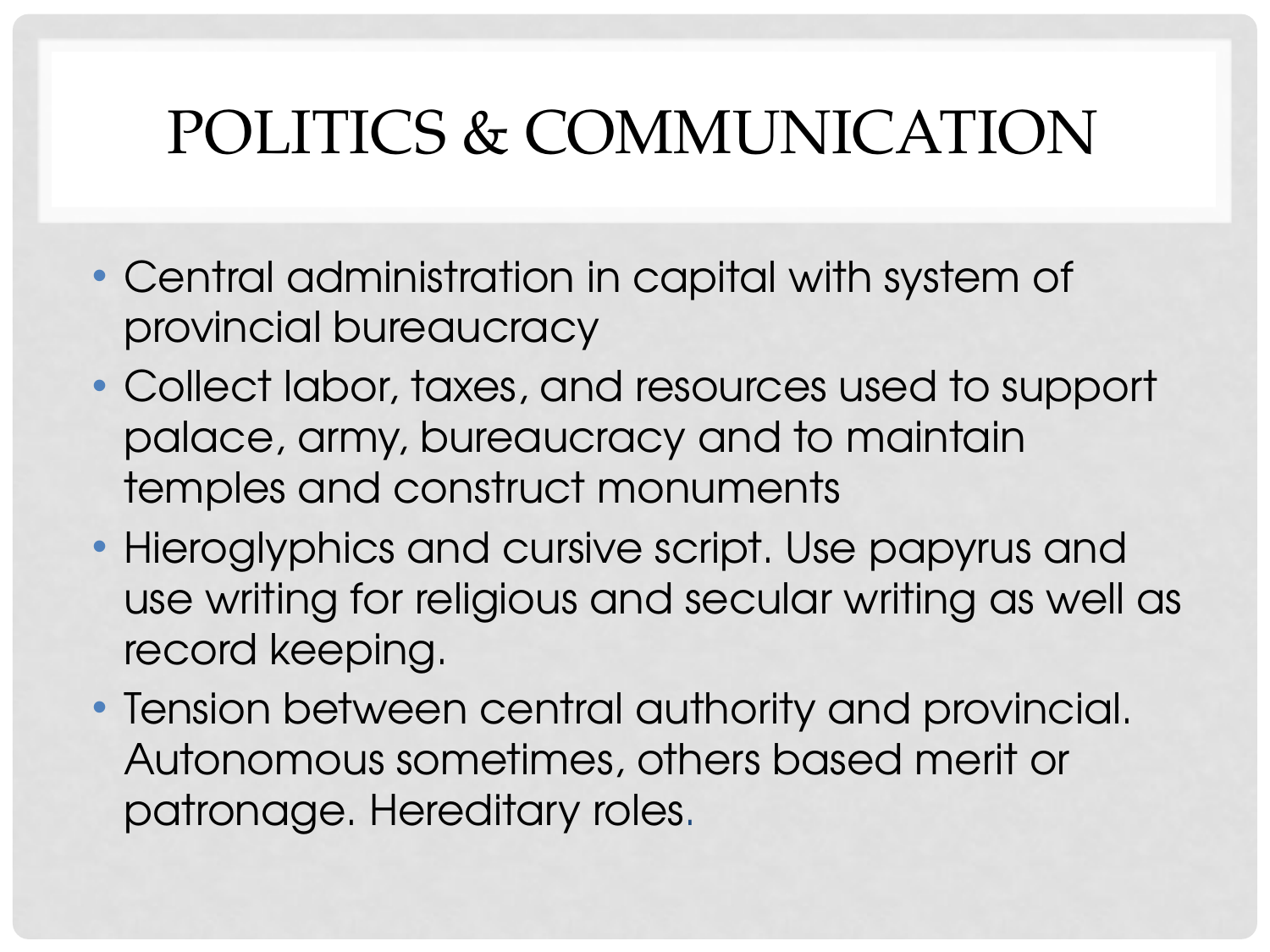

# Politics & communication
Central administration in capital with system of provincial bureaucracy
Collect labor, taxes, and resources used to support palace, army, bureaucracy and to maintain temples and construct monuments
Hieroglyphics and cursive script. Use papyrus and use writing for religious and secular writing as well as record keeping.
Tension between central authority and provincial. Autonomous sometimes, others based merit or patronage. Hereditary roles.